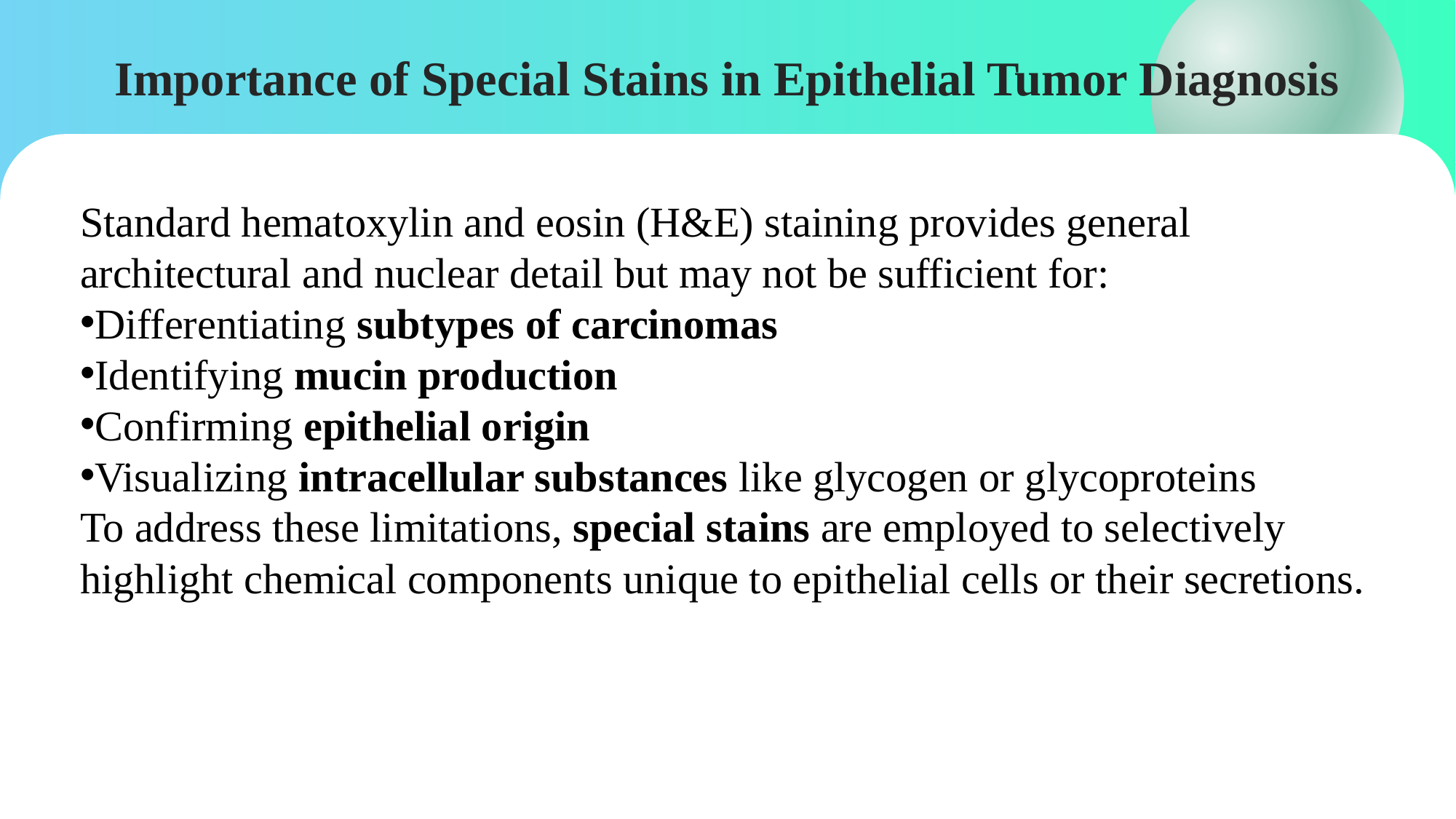

# Importance of Special Stains in Epithelial Tumor Diagnosis
Standard hematoxylin and eosin (H&E) staining provides general architectural and nuclear detail but may not be sufficient for:
Differentiating subtypes of carcinomas
Identifying mucin production
Confirming epithelial origin
Visualizing intracellular substances like glycogen or glycoproteins
To address these limitations, special stains are employed to selectively highlight chemical components unique to epithelial cells or their secretions.